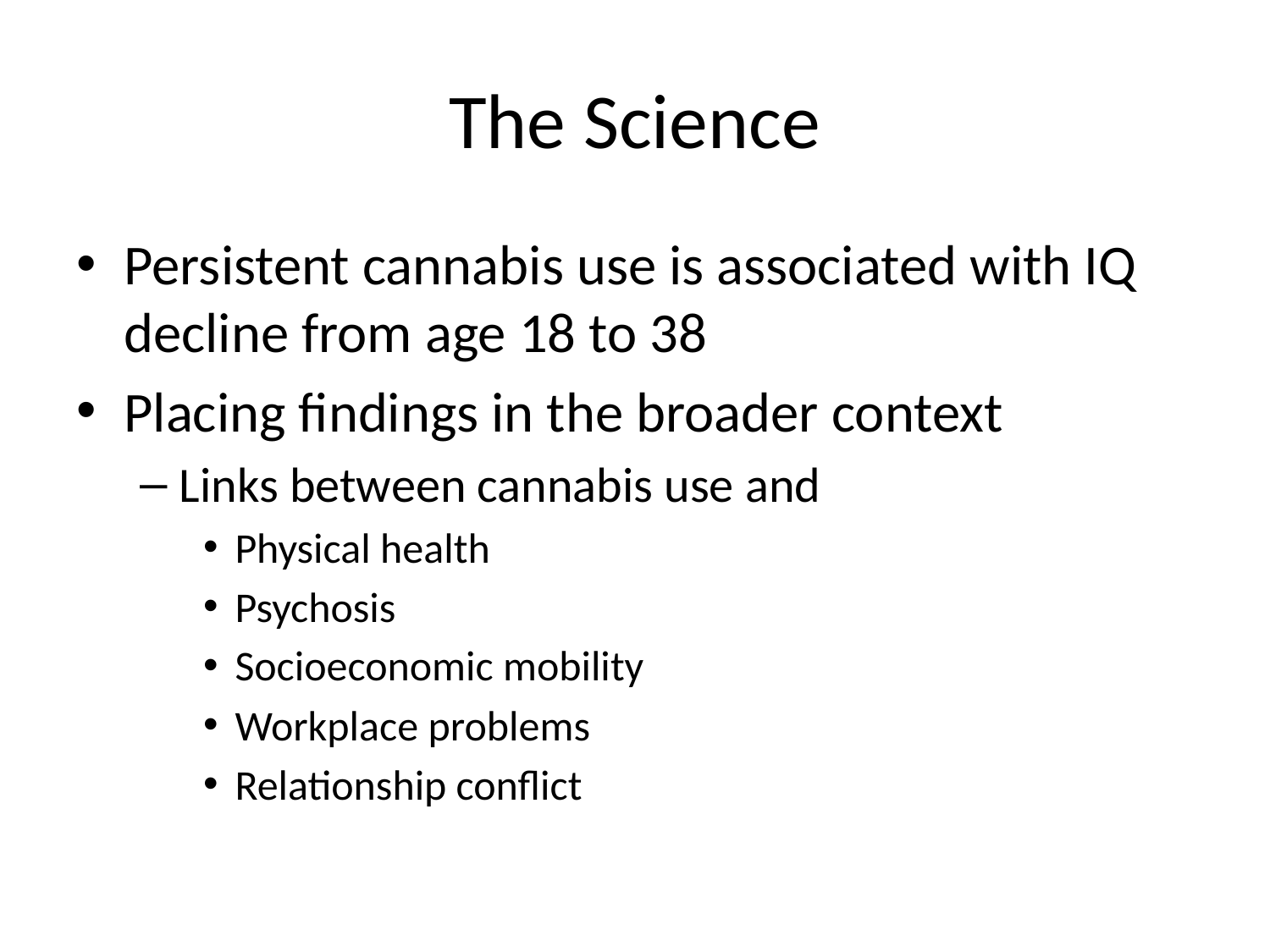

# The Science
Persistent cannabis use is associated with IQ decline from age 18 to 38
Placing findings in the broader context
Links between cannabis use and
Physical health
Psychosis
Socioeconomic mobility
Workplace problems
Relationship conflict